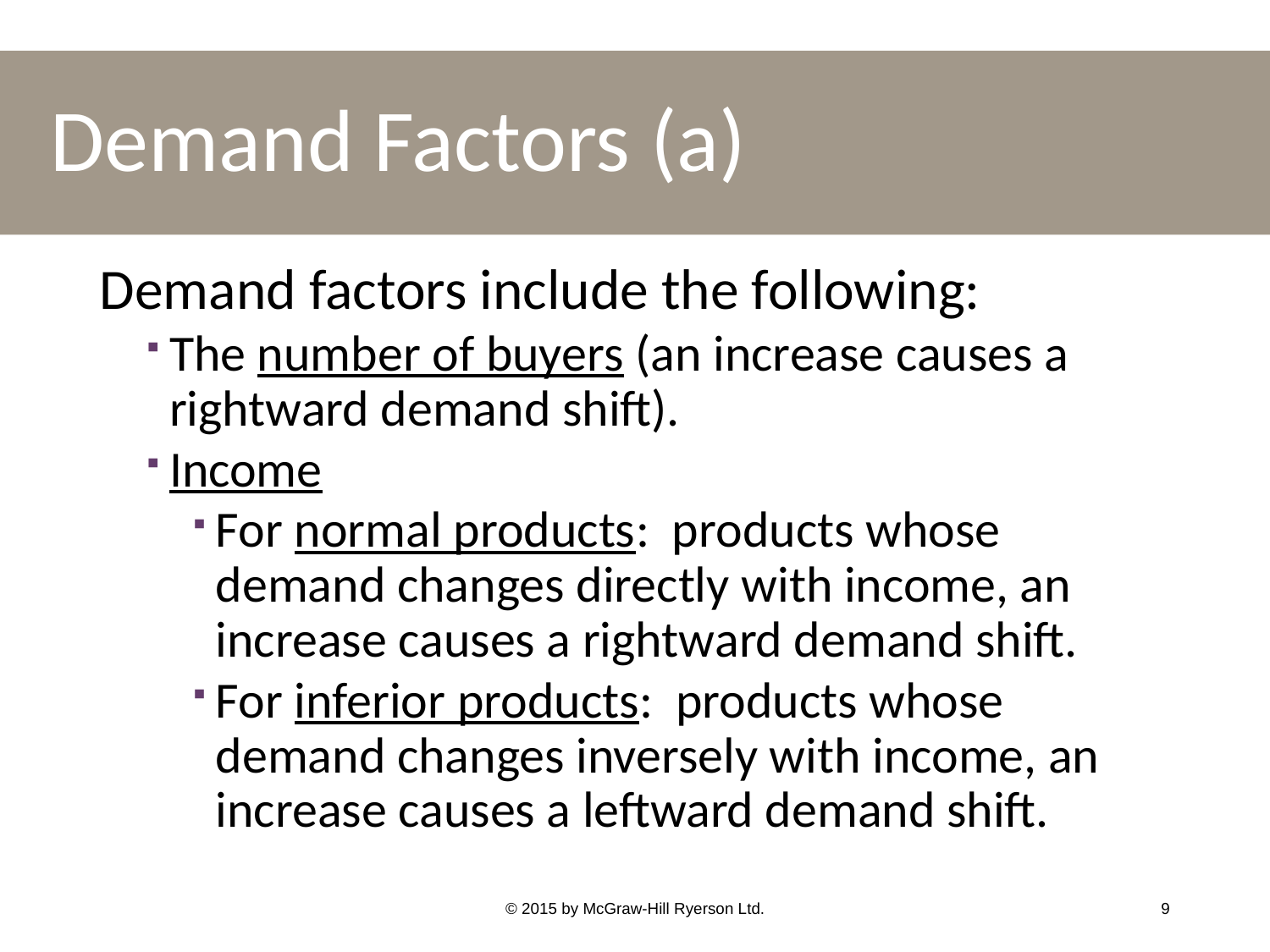

# Demand Factors (a)
Demand factors include the following:
The number of buyers (an increase causes a rightward demand shift).
Income
For normal products:  products whose demand changes directly with income, an increase causes a rightward demand shift.
For inferior products:  products whose demand changes inversely with income, an increase causes a leftward demand shift.

© 2015 by McGraw-Hill Ryerson Ltd.
9